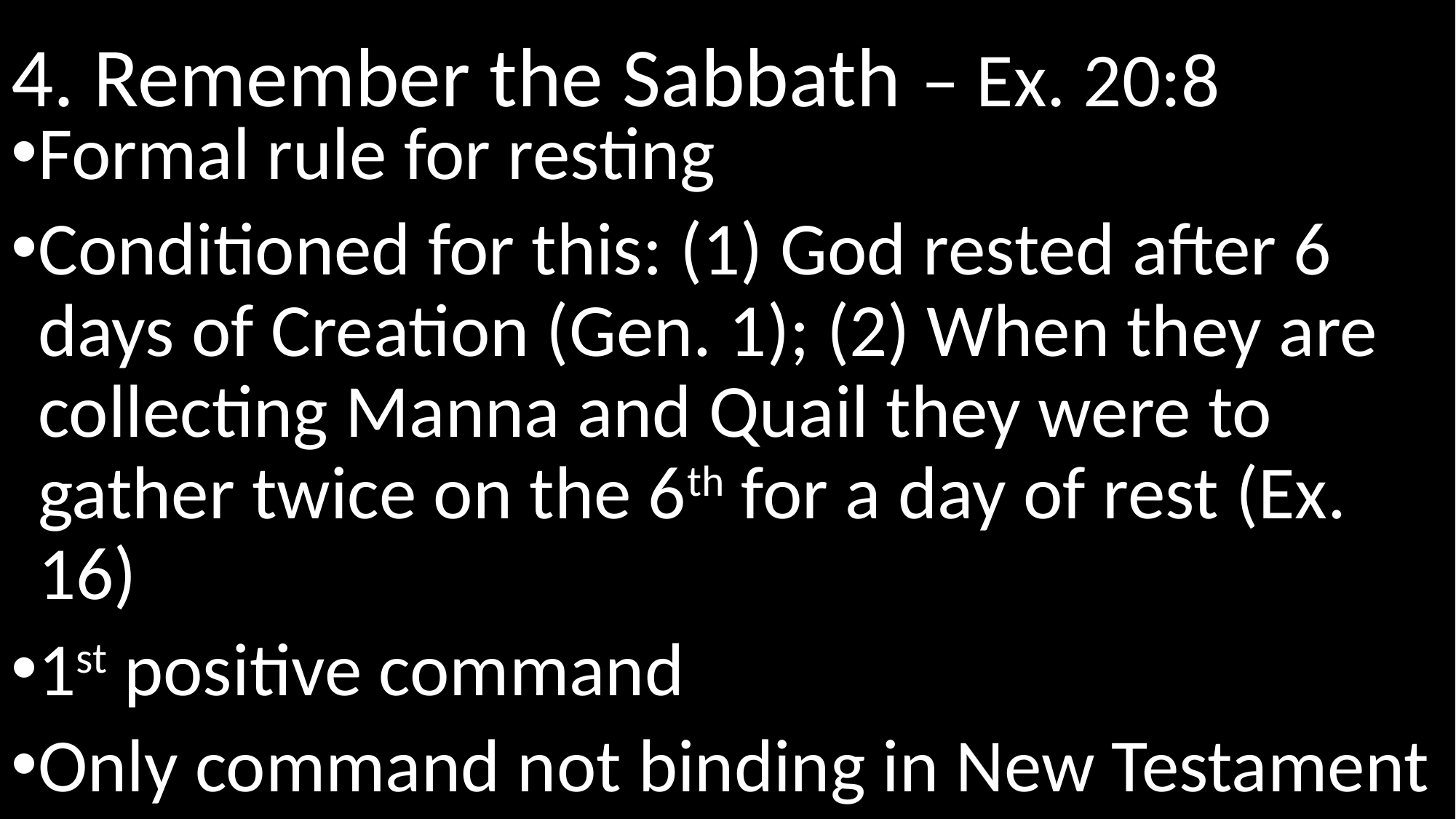

# 4. Remember the Sabbath – Ex. 20:8
Formal rule for resting
Conditioned for this: (1) God rested after 6 days of Creation (Gen. 1); (2) When they are collecting Manna and Quail they were to gather twice on the 6th for a day of rest (Ex. 16)
1st positive command
Only command not binding in New Testament